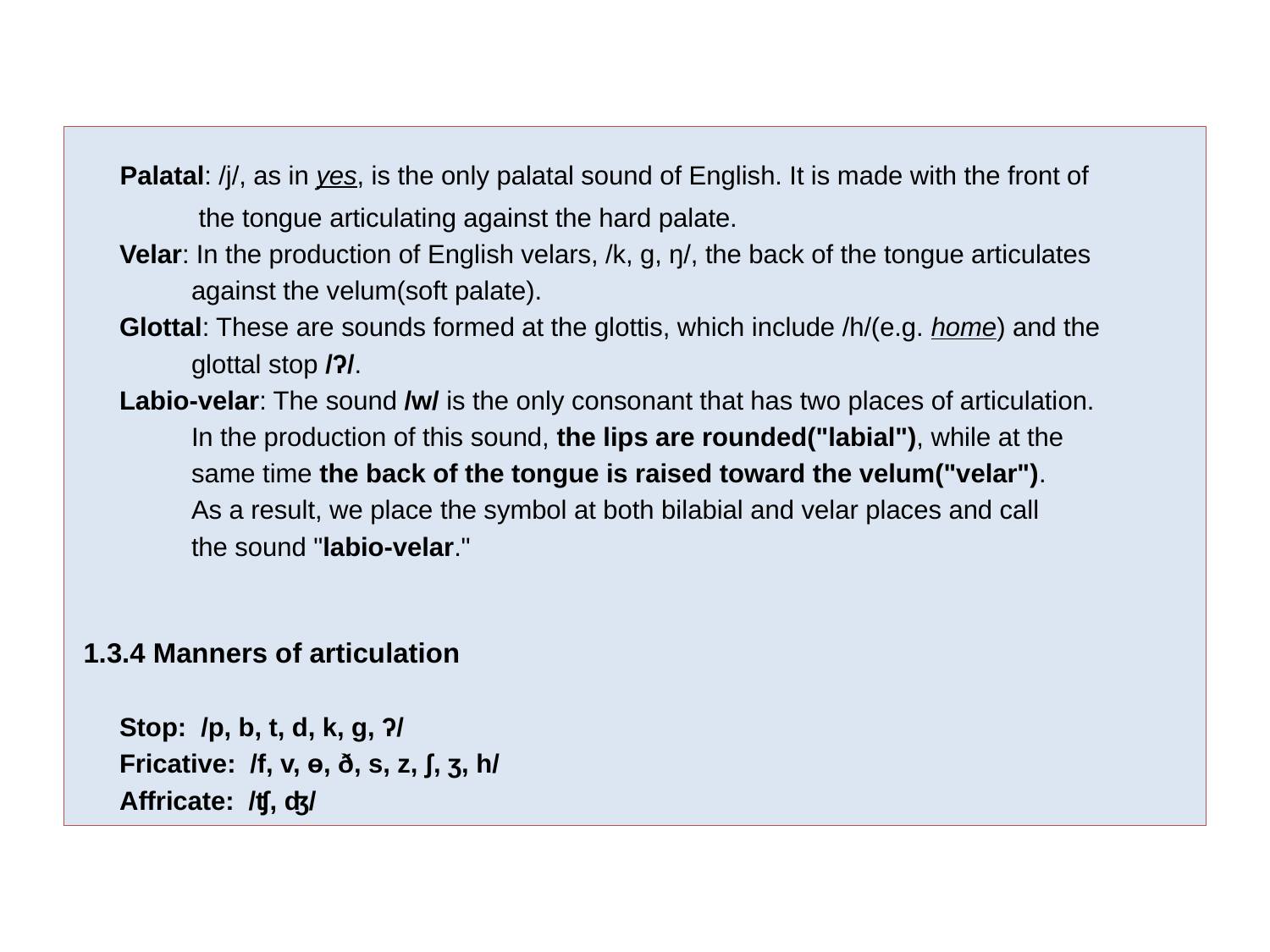

Palatal: /j/, as in yes, is the only palatal sound of English. It is made with the front of
                 the tongue articulating against the hard palate.
      Velar: In the production of English velars, /k, g, ŋ/, the back of the tongue articulates
                against the velum(soft palate).
      Glottal: These are sounds formed at the glottis, which include /h/(e.g. home) and the
                glottal stop /ʔ/.
      Labio-velar: The sound /w/ is the only consonant that has two places of articulation.
                In the production of this sound, the lips are rounded("labial"), while at the
                same time the back of the tongue is raised toward the velum("velar").
                As a result, we place the symbol at both bilabial and velar places and call
                the sound "labio-velar."

 1.3.4 Manners of articulation

      Stop:  /p, b, t, d, k, g, ʔ/
      Fricative:  /f, v, ɵ, ð, s, z, ʃ, ʒ, h/
      Affricate:  /ʧ, ʤ/